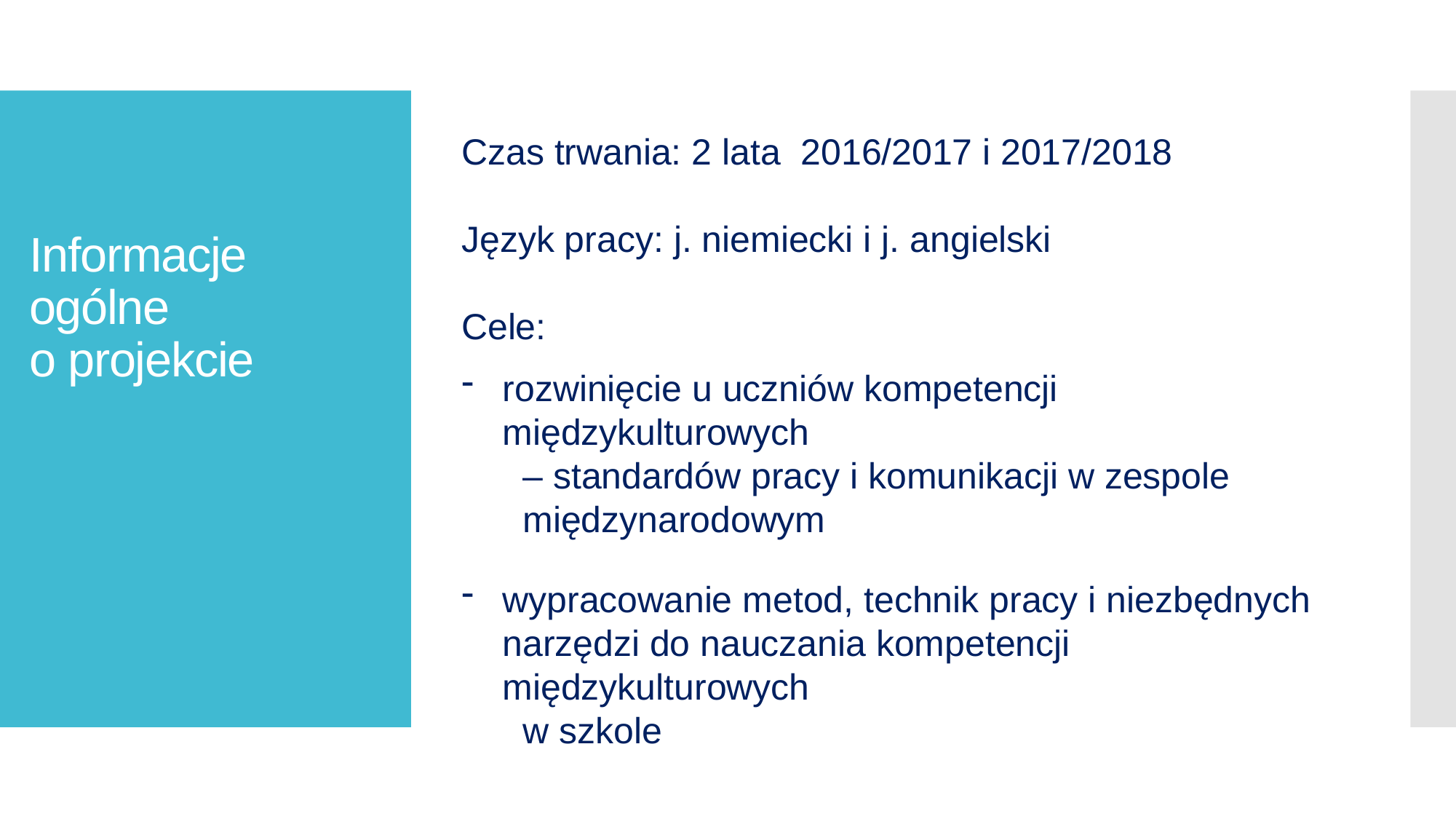

Czas trwania: 2 lata  2016/2017 i 2017/2018

Język pracy: j. niemiecki i j. angielski

Cele:

rozwinięcie u uczniów kompetencji międzykulturowych
      – standardów pracy i komunikacji w zespole
      międzynarodowym

wypracowanie metod, technik pracy i niezbędnych narzędzi do nauczania kompetencji międzykulturowych
      w szkole
# Informacje ogólne o projekcie